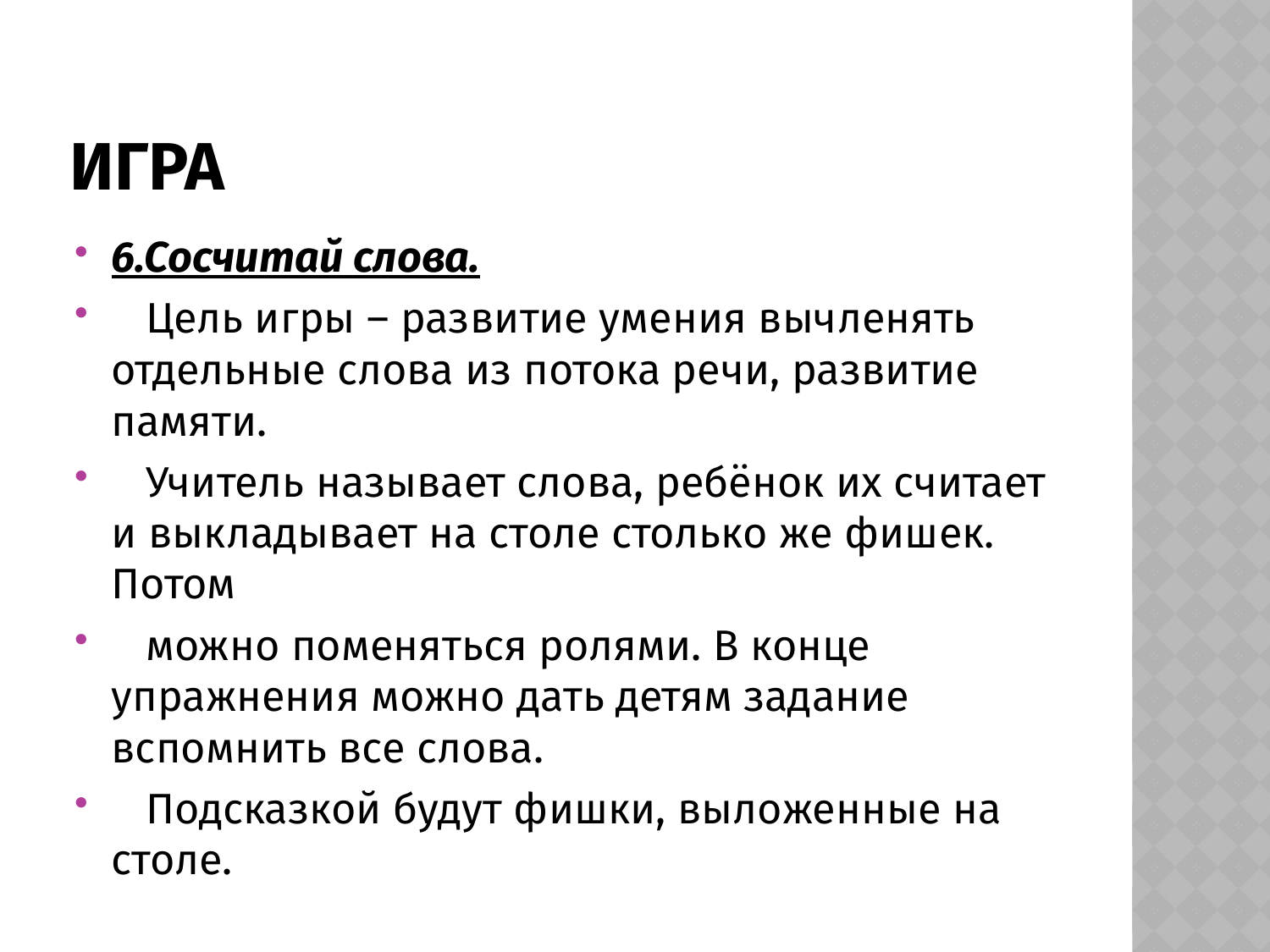

# Игра
6.Сосчитай слова.
   Цель игры – развитие умения вычленять отдельные слова из потока речи, развитие памяти.
   Учитель называет слова, ребёнок их считает и выкладывает на столе столько же фишек. Потом
   можно поменяться ролями. В конце упражнения можно дать детям задание вспомнить все слова.
   Подсказкой будут фишки, выложенные на столе.